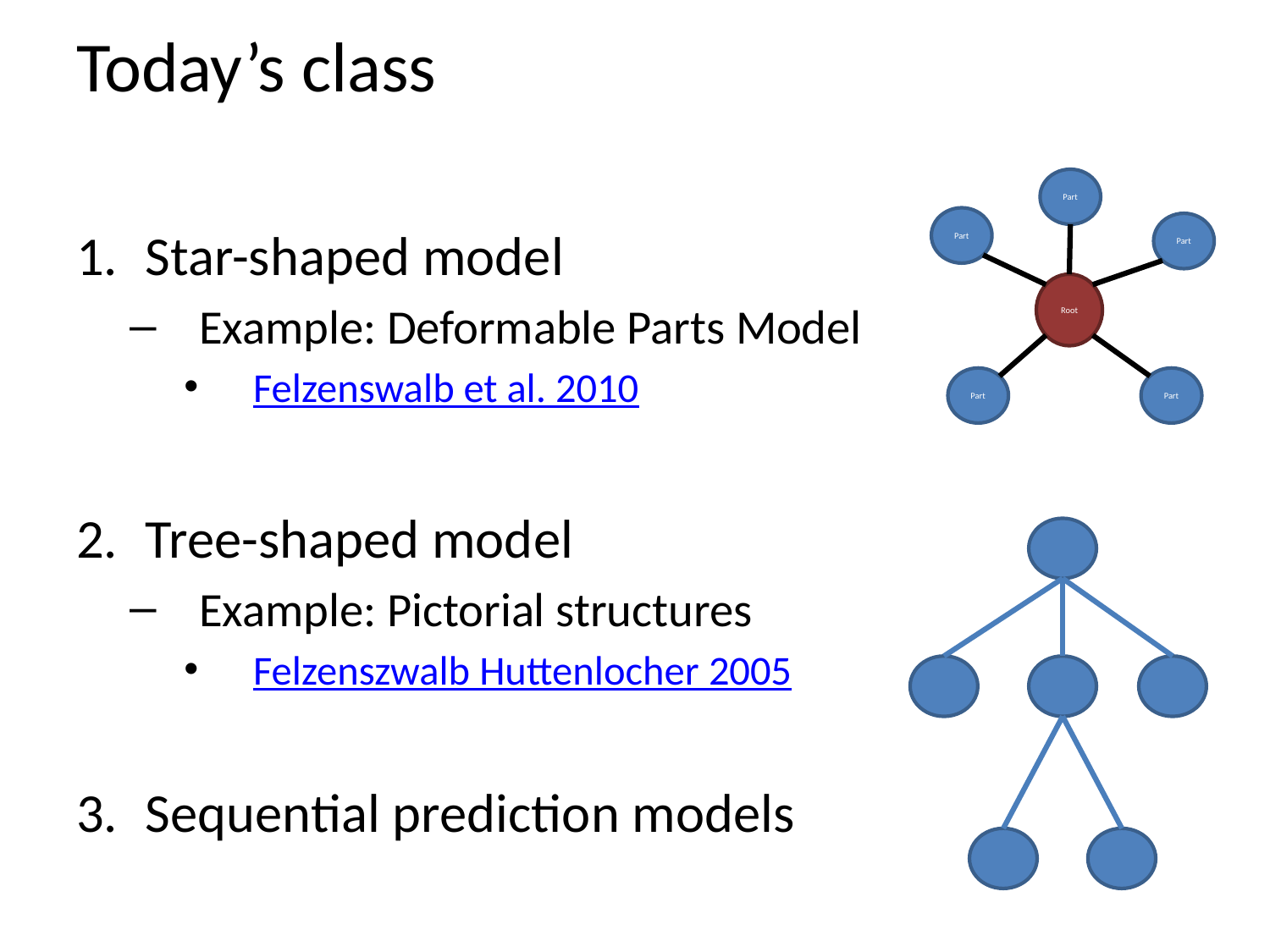

# Today’s class

Star-shaped model
Example: Deformable Parts Model
Felzenswalb et al. 2010

Tree-shaped model
Example: Pictorial structures
Felzenszwalb Huttenlocher 2005

Sequential prediction models
Part
Part
Part
Root
Part
Part